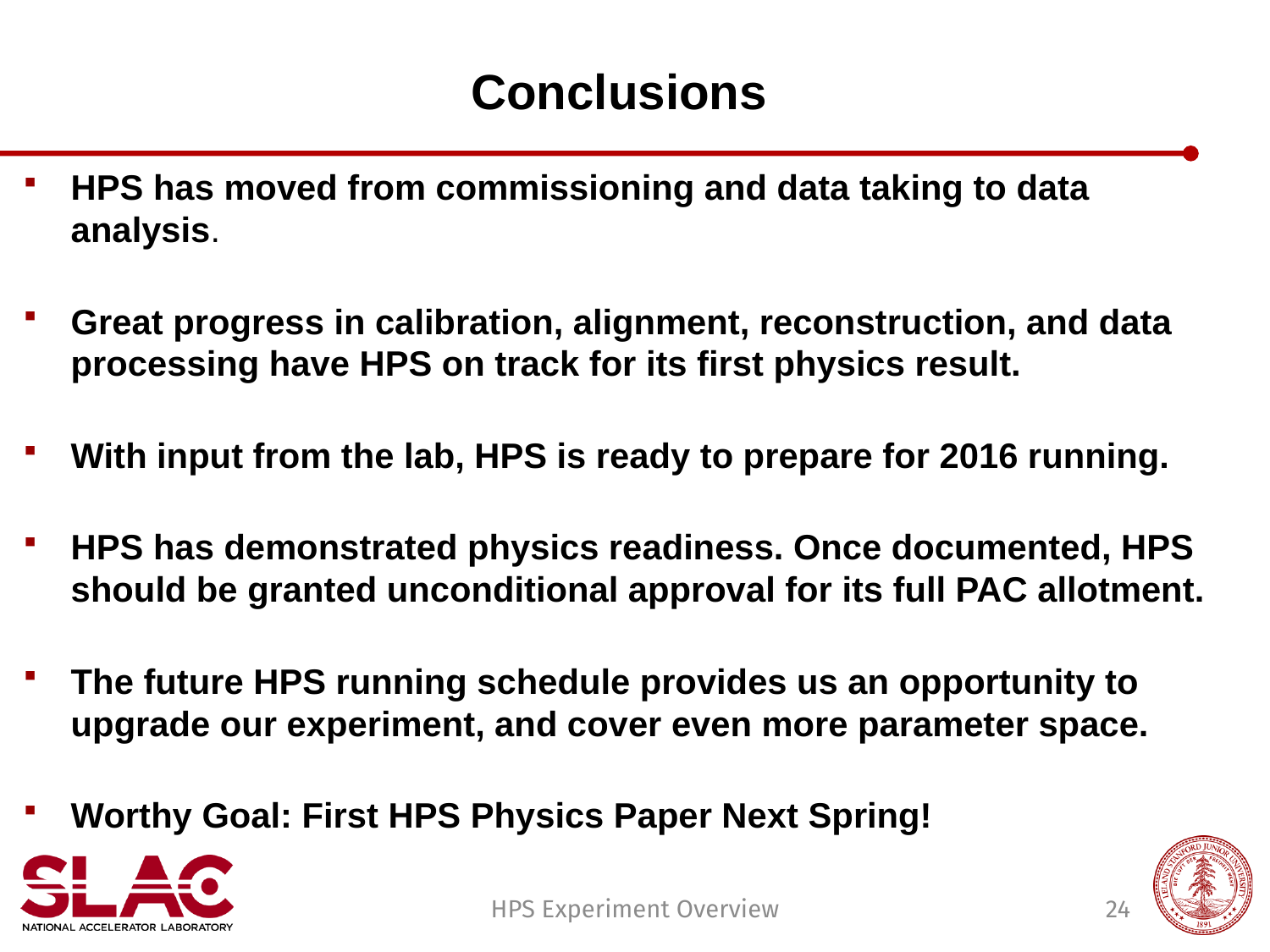

# Conclusions
HPS has moved from commissioning and data taking to data  analysis.
Great progress in calibration, alignment, reconstruction, and data processing have HPS on track for its first physics result.
With input from the lab, HPS is ready to prepare for 2016 running.
HPS has demonstrated physics readiness. Once documented, HPS should be granted unconditional approval for its full PAC allotment.
The future HPS running schedule provides us an opportunity to upgrade our experiment, and cover even more parameter space.
Worthy Goal: First HPS Physics Paper Next Spring!

HPS Experiment Overview
24